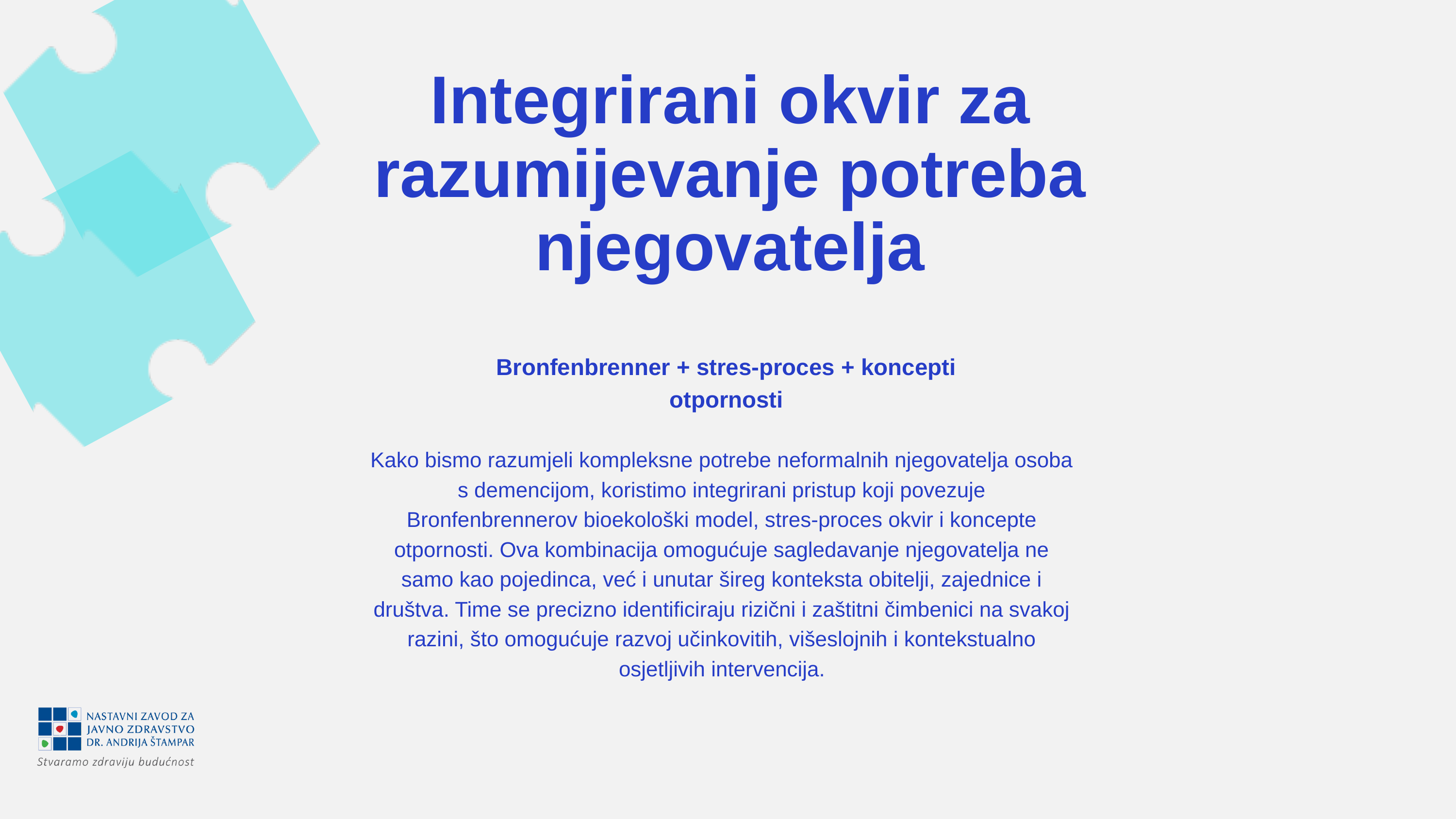

Integrirani okvir za razumijevanje potreba njegovatelja

Bronfenbrenner + stres-proces + koncepti otpornosti
Kako bismo razumjeli kompleksne potrebe neformalnih njegovatelja osoba s demencijom, koristimo integrirani pristup koji povezuje Bronfenbrennerov bioekološki model, stres-proces okvir i koncepte otpornosti. Ova kombinacija omogućuje sagledavanje njegovatelja ne samo kao pojedinca, već i unutar šireg konteksta obitelji, zajednice i društva. Time se precizno identificiraju rizični i zaštitni čimbenici na svakoj razini, što omogućuje razvoj učinkovitih, višeslojnih i kontekstualno osjetljivih intervencija.